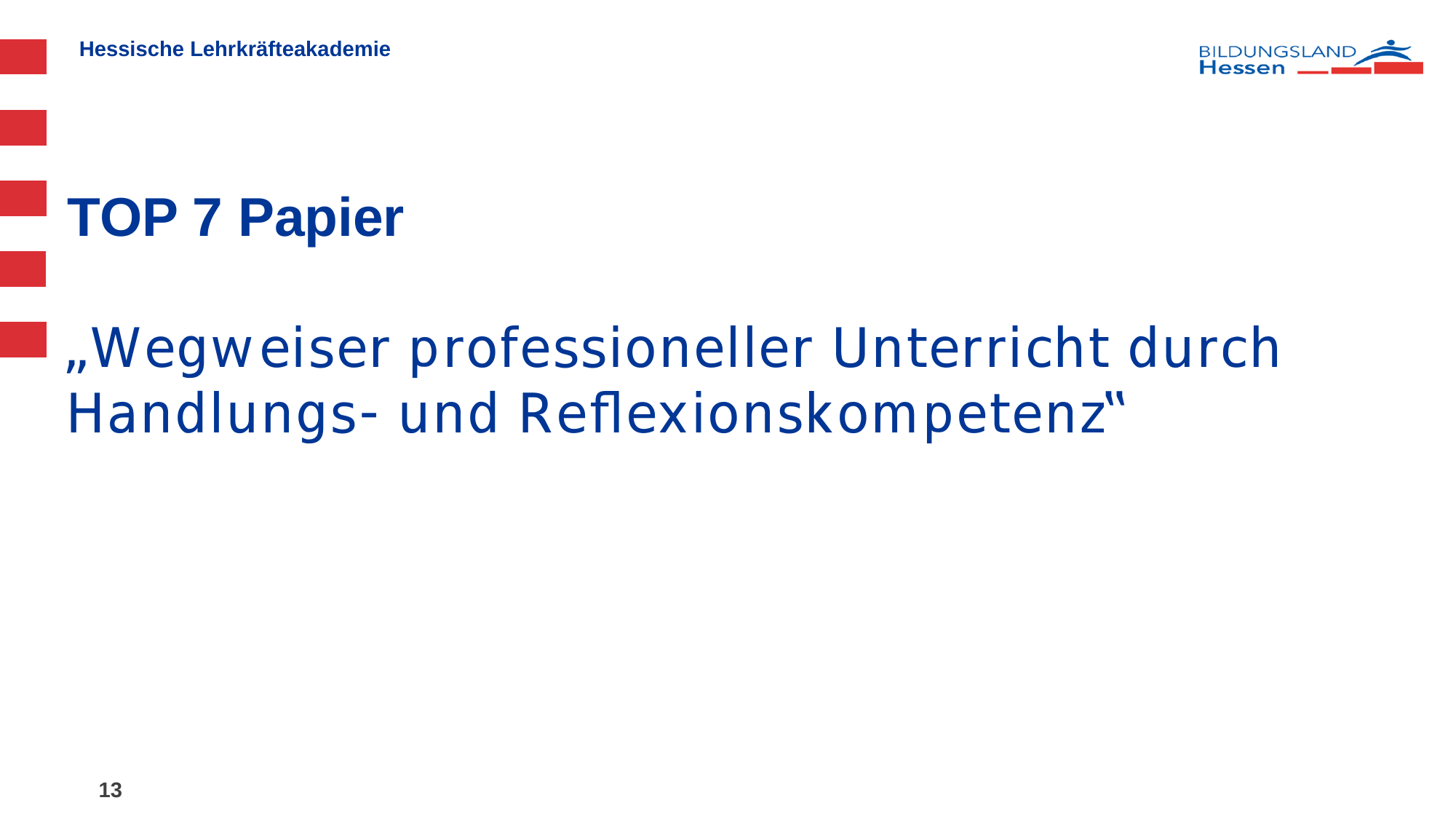

# TOP 7 Papier „Wegweiser professioneller Unterricht durch Handlungs- und Reflexionskompetenz“
13